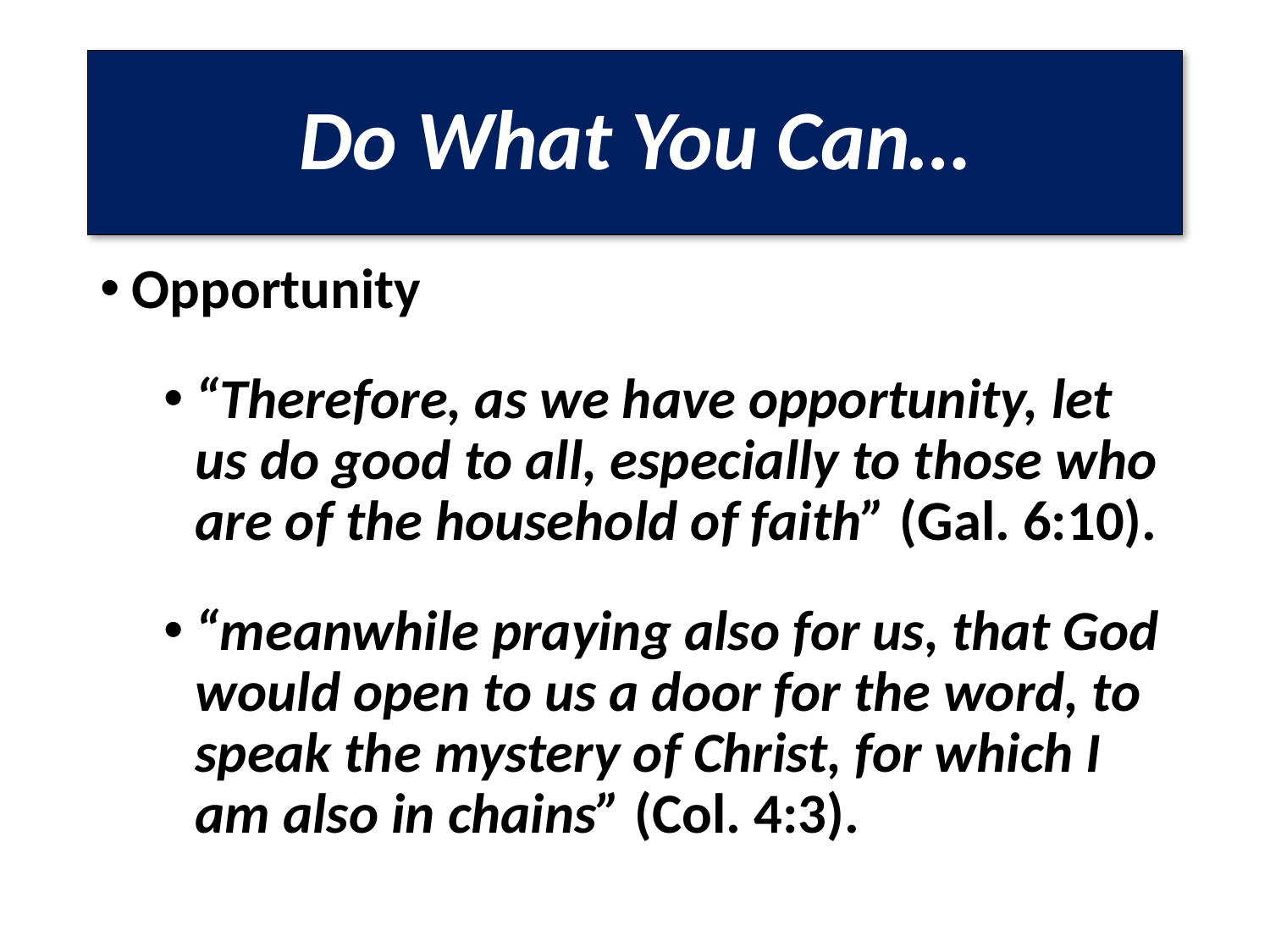

# Do What You Can…
Opportunity

“Therefore, as we have opportunity, let us do good to all, especially to those who are of the household of faith” (Gal. 6:10).

“meanwhile praying also for us, that God would open to us a door for the word, to speak the mystery of Christ, for which I am also in chains” (Col. 4:3).